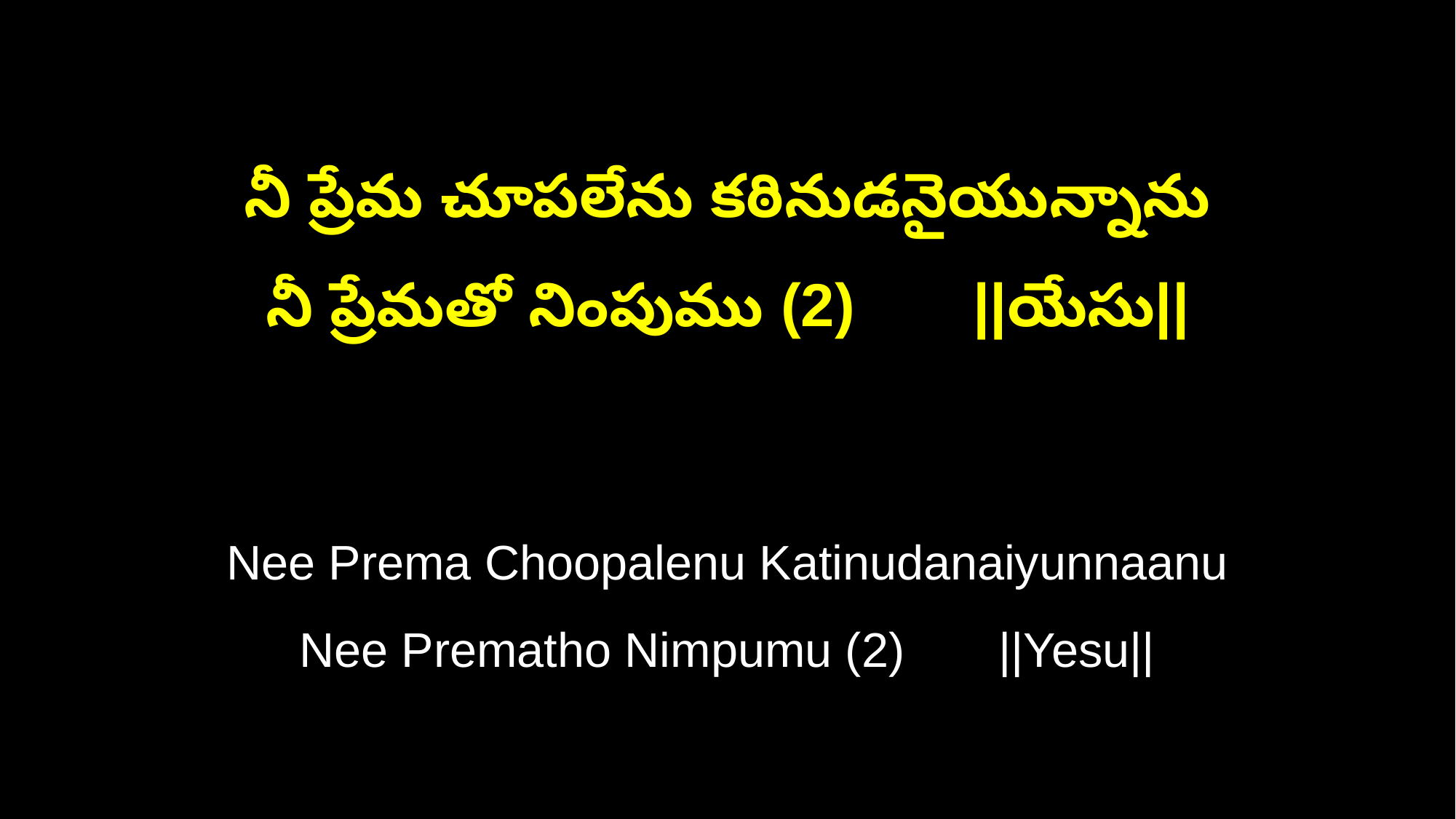

నీ ప్రేమ చూపలేను కఠినుడనైయున్నాను
నీ ప్రేమతో నింపుము (2)       ||యేసు||
Nee Prema Choopalenu Katinudanaiyunnaanu
Nee Prematho Nimpumu (2)       ||Yesu||